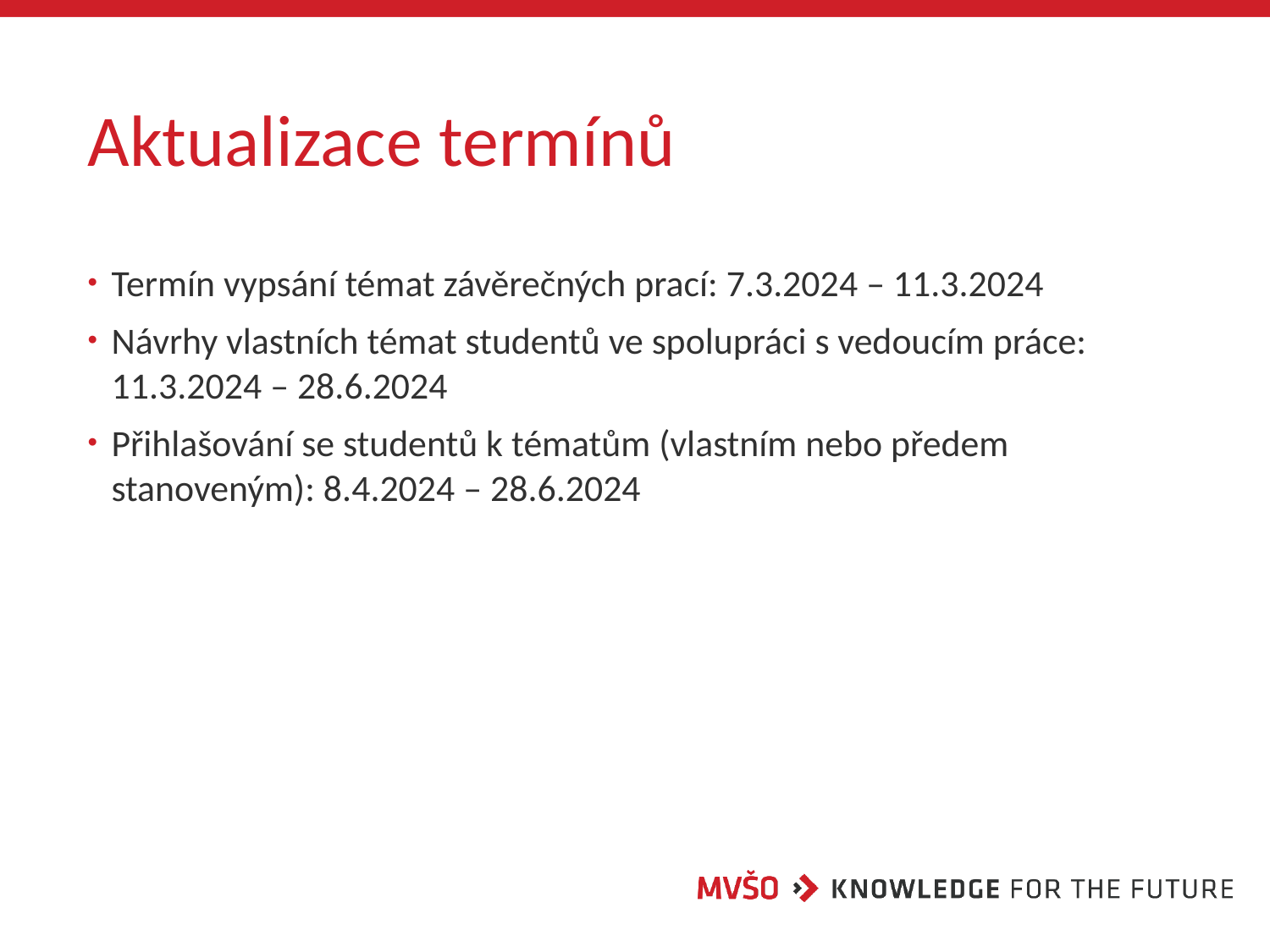

# Aktualizace termínů
Termín vypsání témat závěrečných prací: 7.3.2024 – 11.3.2024
Návrhy vlastních témat studentů ve spolupráci s vedoucím práce: 11.3.2024 – 28.6.2024
Přihlašování se studentů k tématům (vlastním nebo předem stanoveným): 8.4.2024 – 28.6.2024